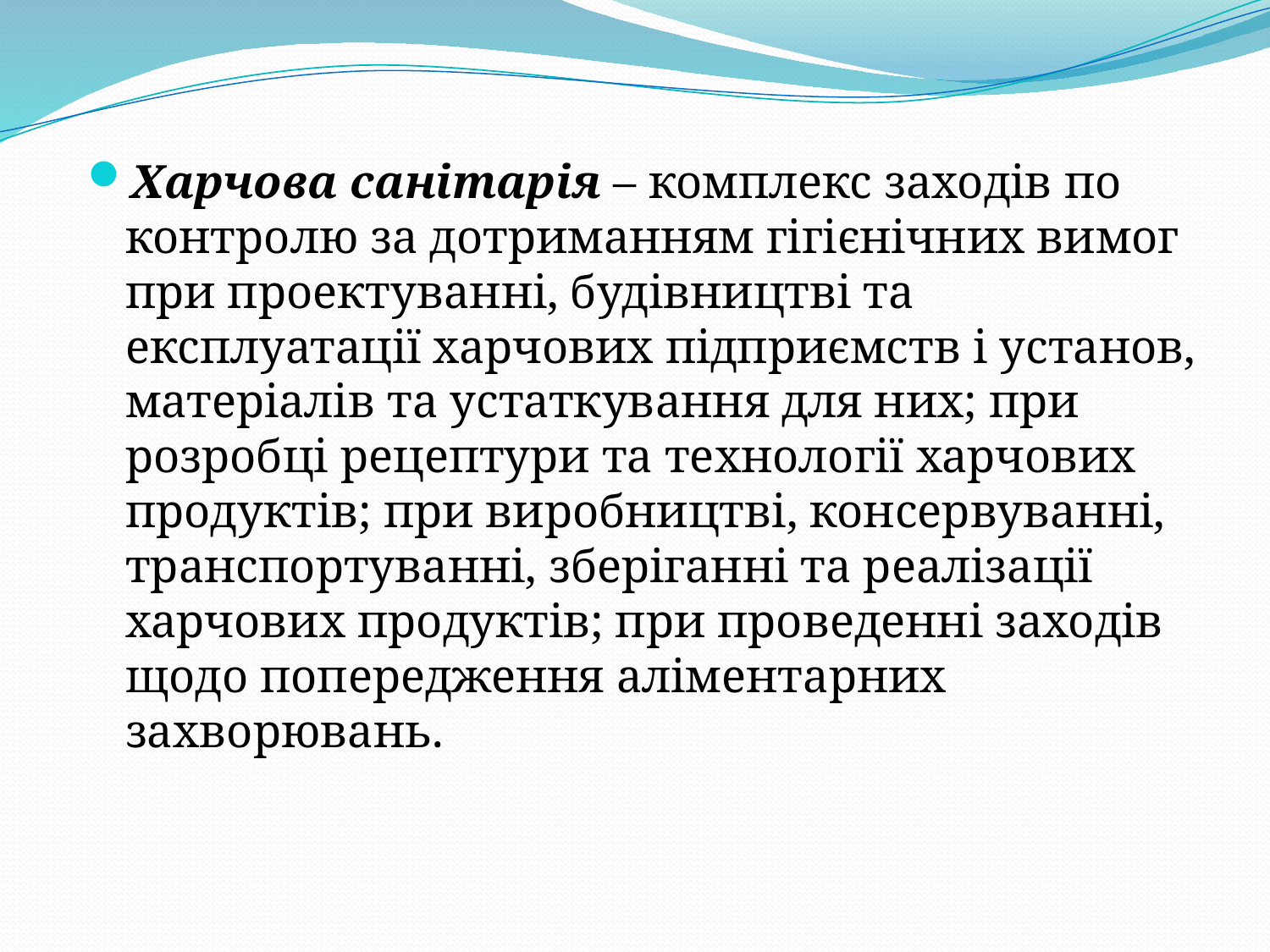

Харчова санітарія – комплекс заходів по контролю за дотриманням гігієнічних вимог при проектуванні, будівництві та експлуатації харчових підприємств і установ, матеріалів та устаткування для них; при розробці рецептури та технології харчових продуктів; при виробництві, консервуванні, транспортуванні, зберіганні та реалізації харчових продуктів; при проведенні заходів щодо попередження аліментарних захворювань.